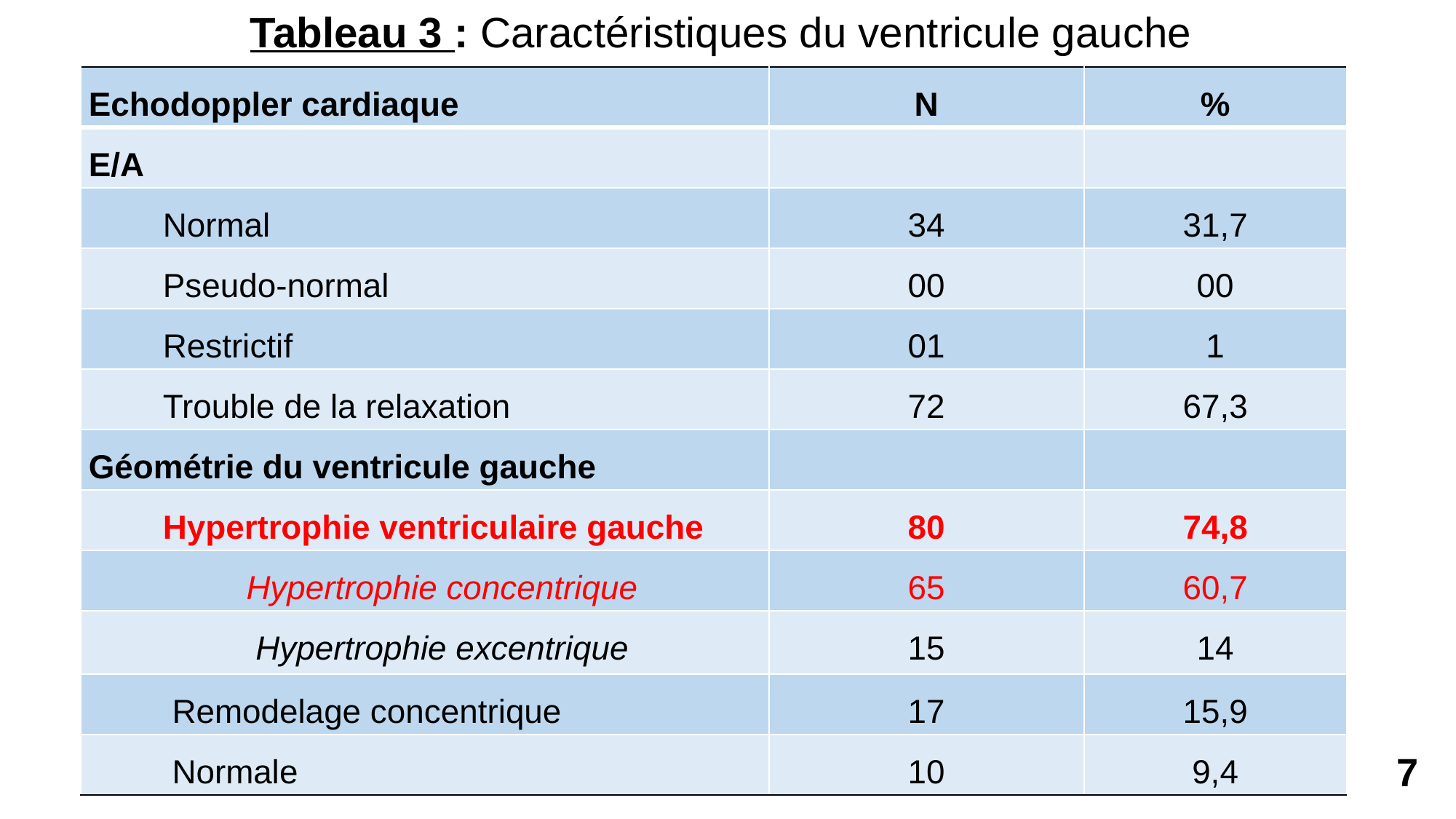

Tableau 3 : Caractéristiques du ventricule gauche
| Echodoppler cardiaque | N | % |
| --- | --- | --- |
| E/A |  |  |
| Normal | 34 | 31,7 |
| Pseudo-normal | 00 | 00 |
| Restrictif | 01 | 1 |
| Trouble de la relaxation | 72 | 67,3 |
| Géométrie du ventricule gauche |  |  |
| Hypertrophie ventriculaire gauche | 80 | 74,8 |
| Hypertrophie concentrique | 65 | 60,7 |
| Hypertrophie excentrique | 15 | 14 |
| Remodelage concentrique | 17 | 15,9 |
| Normale | 10 | 9,4 |
7